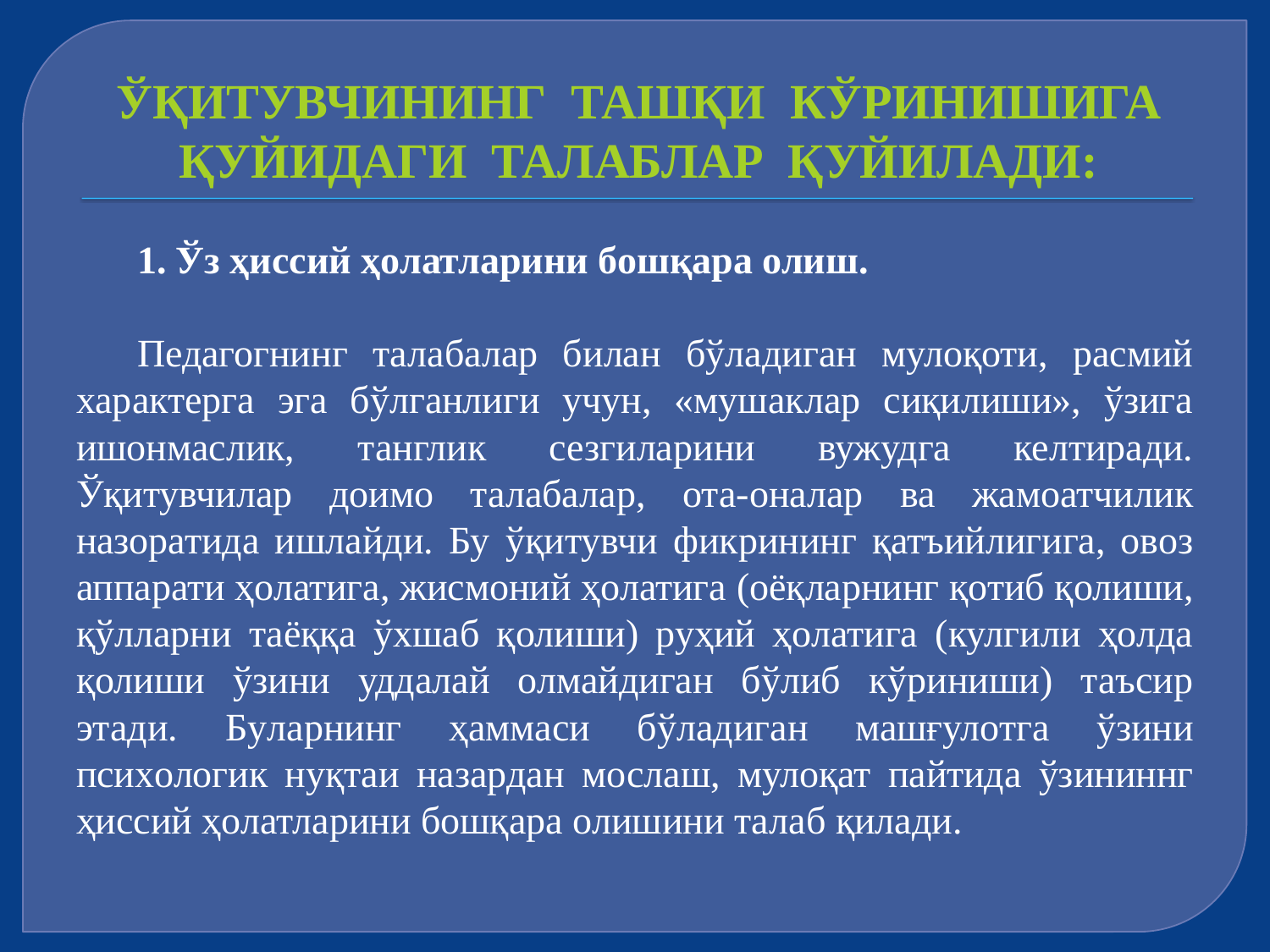

# Ўқитувчининг  ташқи  кЎринишига қуйидаги  талаблар  қуйилади:
1. Ўз ҳиссий ҳолатларини бошқара олиш.

Педагогнинг талабалар билан бўладиган мулоқоти, расмий характерга эга бўлганлиги учун, «мушаклар сиқилиши», ўзига ишонмаслик, танглик сезгиларини вужудга келтиради. Ўқитувчилар доимо талабалар, ота-оналар ва жамоатчилик назоратида ишлайди. Бу ўқитувчи фикрининг қатъийлигига, овоз аппарати ҳолатига, жисмоний ҳолатига (оёқларнинг қотиб қолиши, қўлларни таёққа ўхшаб қолиши) руҳий ҳолатига (кулгили ҳолда қолиши ўзини уддалай олмайдиган бўлиб кўриниши) таъсир этади. Буларнинг ҳаммаси бўладиган машғулотга ўзини психологик нуқтаи назардан мослаш, мулоқат пайтида ўзининнг ҳиссий ҳолатларини бошқара олишини талаб қилади.